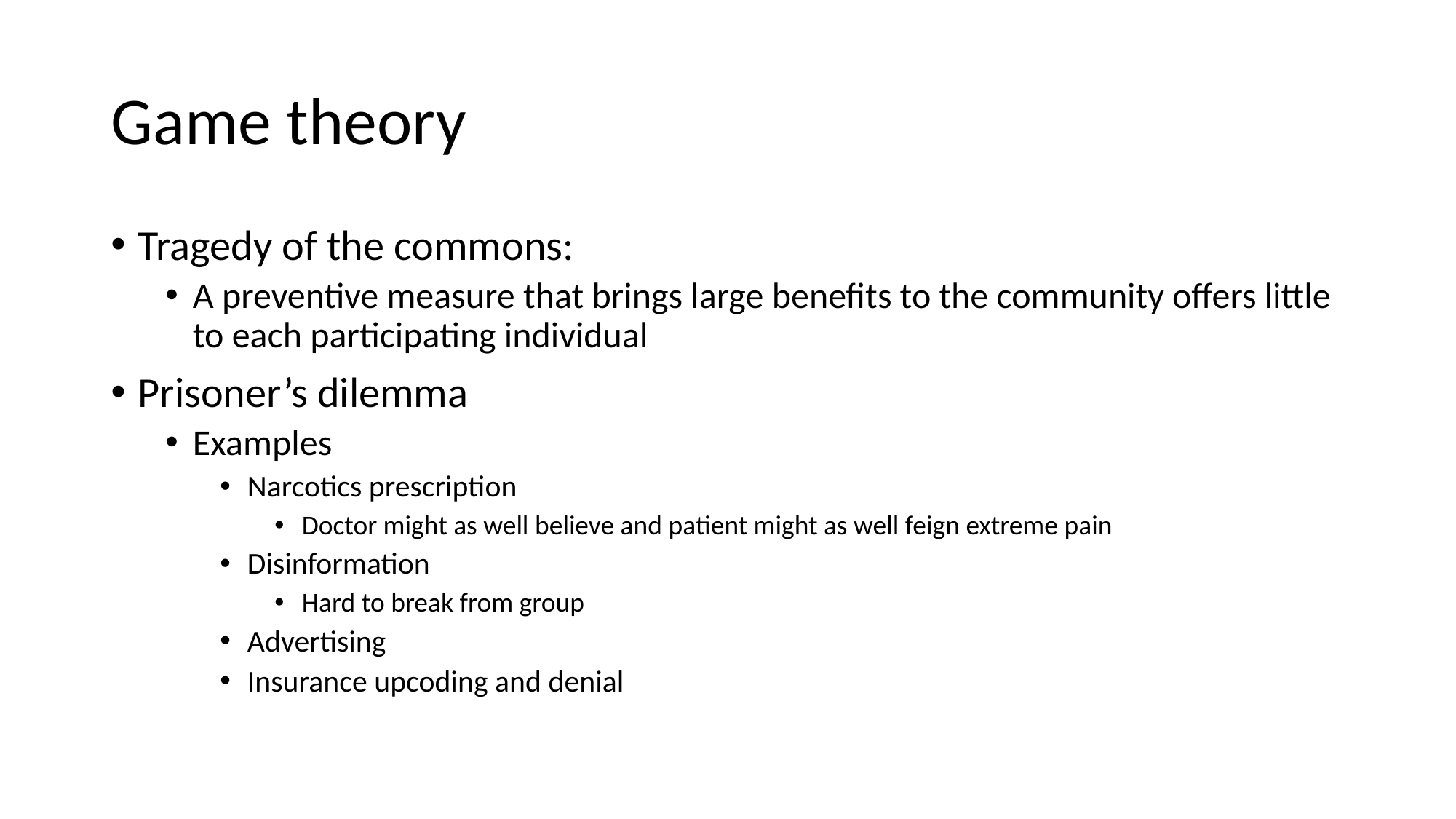

# Game theory
Tragedy of the commons:
A preventive measure that brings large benefits to the community offers little to each participating individual
Prisoner’s dilemma
Examples
Narcotics prescription
Doctor might as well believe and patient might as well feign extreme pain
Disinformation
Hard to break from group
Advertising
Insurance upcoding and denial